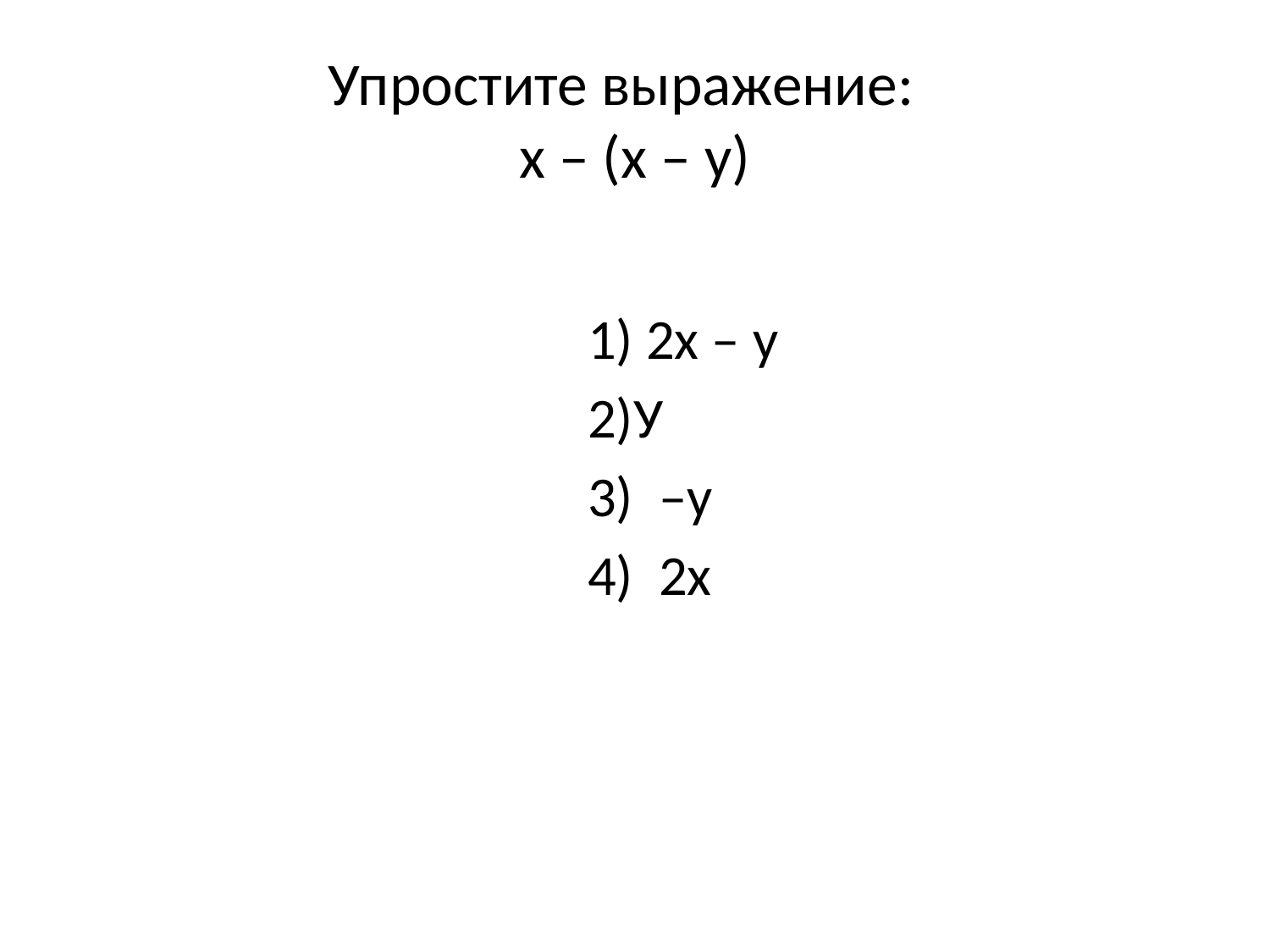

# Упростите выражение: х – (х – у)
1) 2х – у
2)У
–у
4)  2х